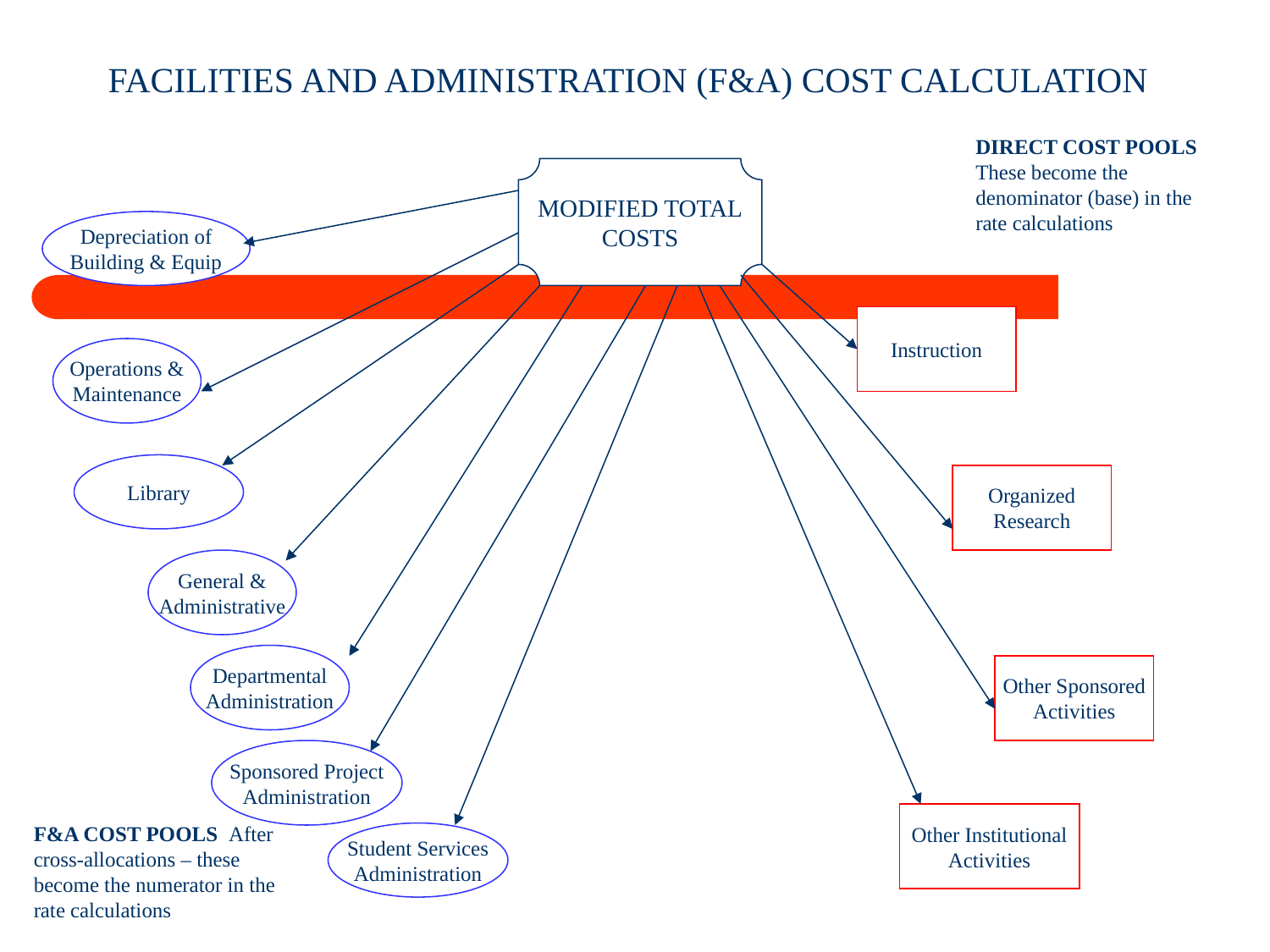

FACILITIES AND ADMINISTRATION (F&A) COST CALCULATION
DIRECT COST POOLS  These become the denominator (base) in the rate calculations
MODIFIED TOTAL
COSTS

Depreciation of
Building & Equip

Instruction
Operations &
Maintenance
Library
Organized
Research
General &
Administrative
Departmental
Administration
Other Sponsored
Activities
Sponsored Project
Administration
Other Institutional
Activities
F&A COST POOLS  After cross-allocations – these become the numerator in the rate calculations
Student Services
Administration